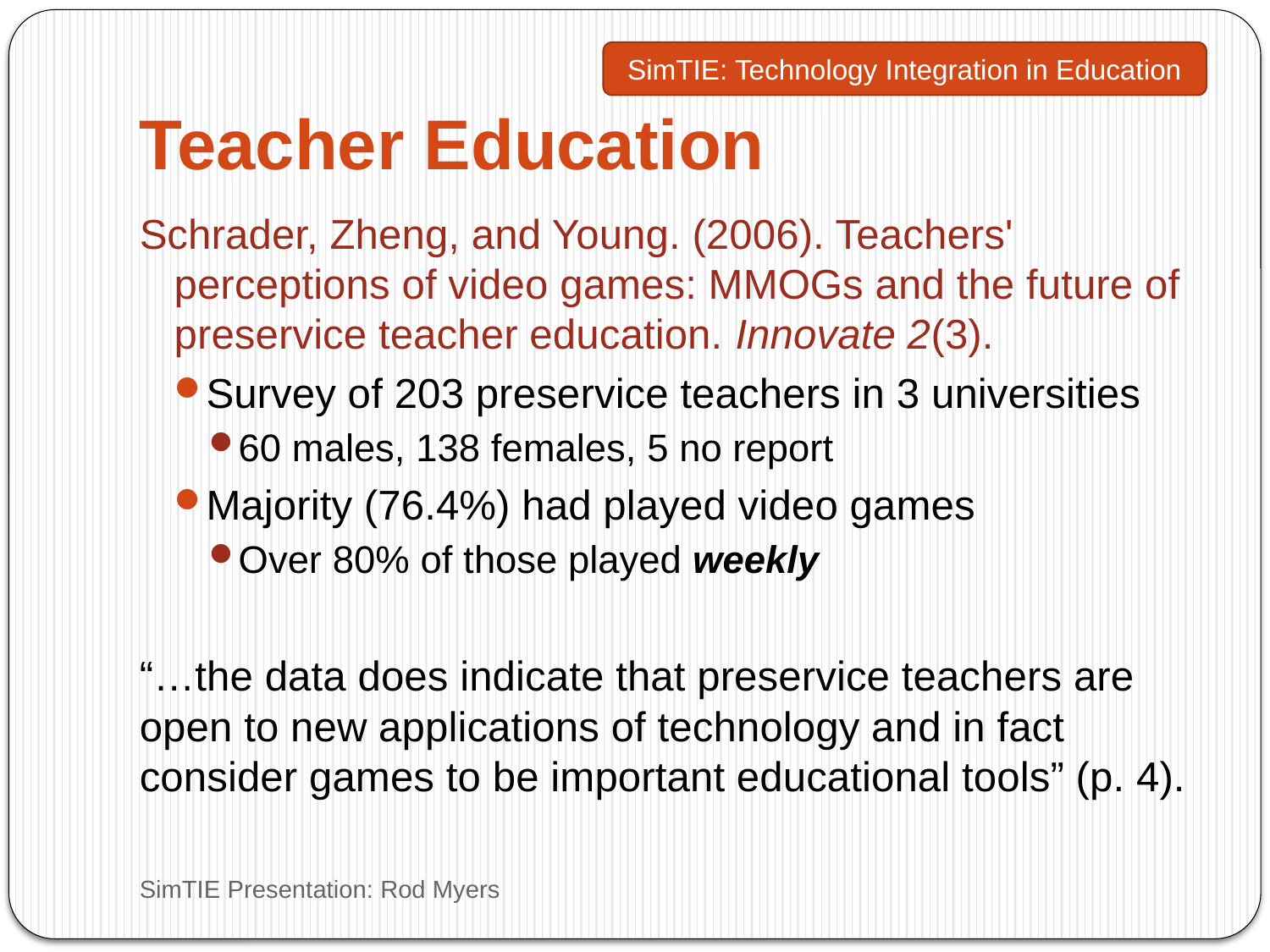

# Teacher Education
Schrader, Zheng, and Young. (2006). Teachers' perceptions of video games: MMOGs and the future of preservice teacher education. Innovate 2(3).
Survey of 203 preservice teachers in 3 universities
60 males, 138 females, 5 no report
Majority (76.4%) had played video games
Over 80% of those played weekly

“…the data does indicate that preservice teachers are open to new applications of technology and in fact consider games to be important educational tools” (p. 4).
SimTIE Presentation: Rod Myers